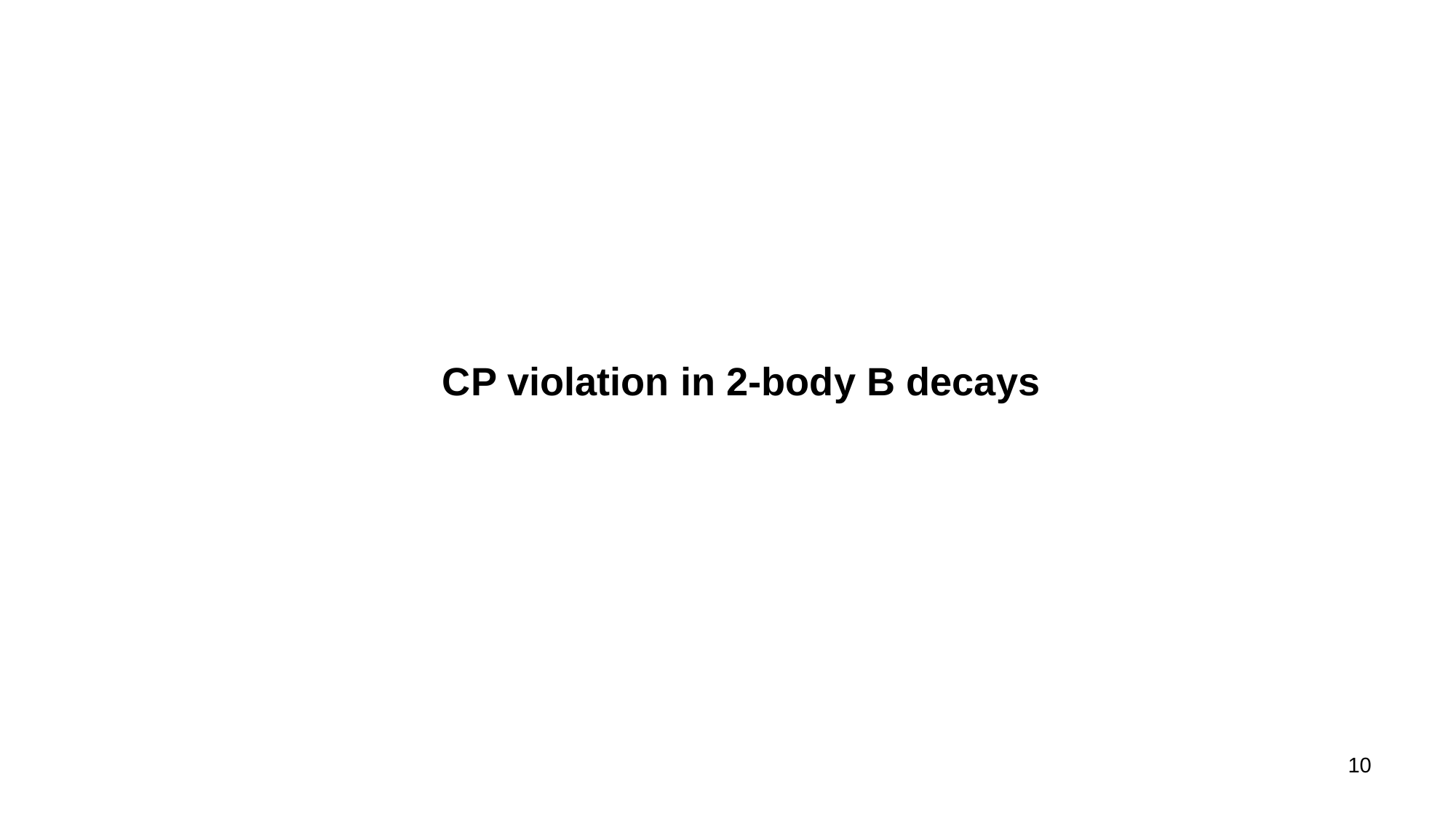

CP violation in 2-body B decays
10